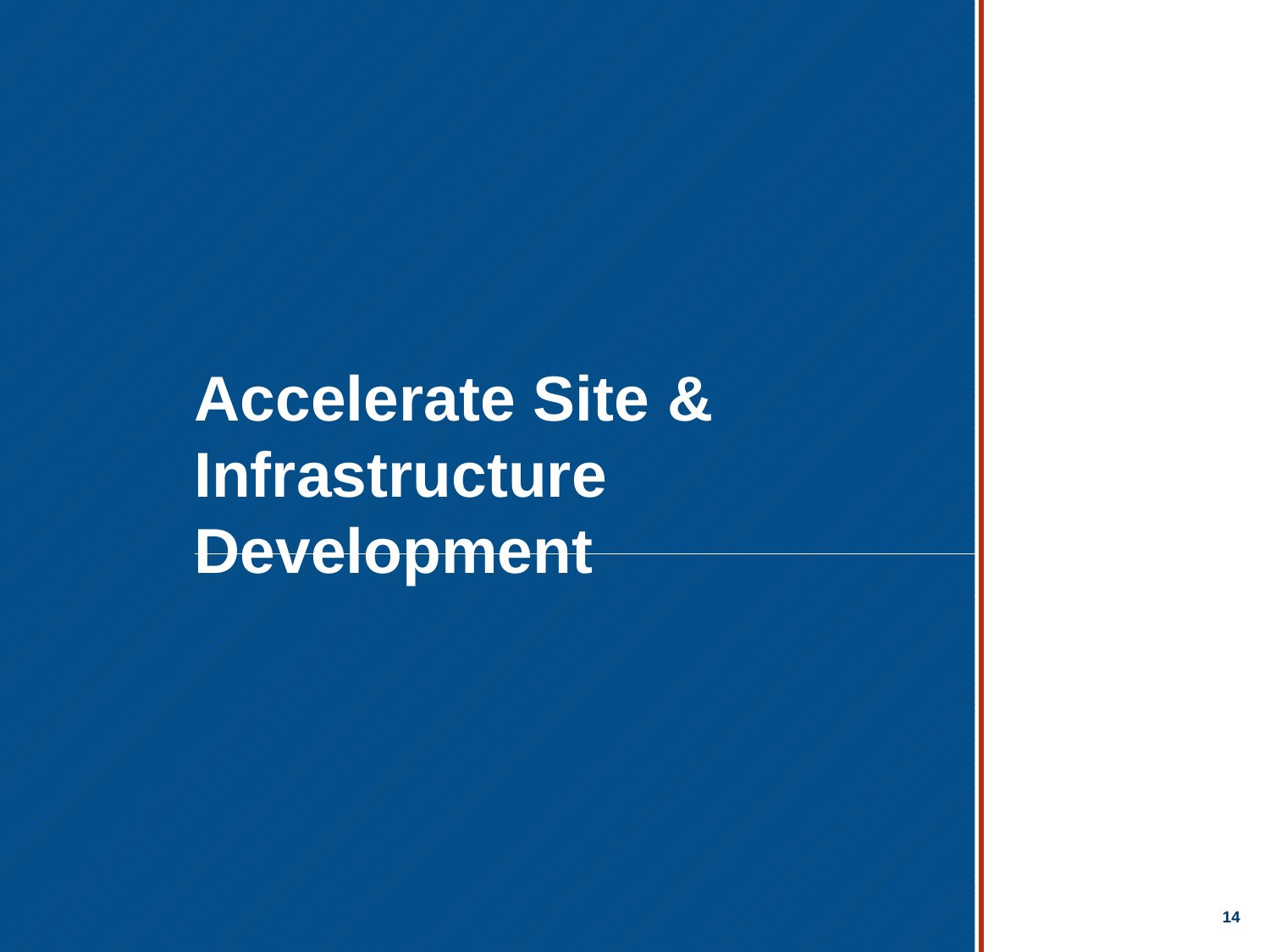

Accelerate Site & Infrastructure Development
Comprehensive Economic Development Policy for the Youngkin Administration
14